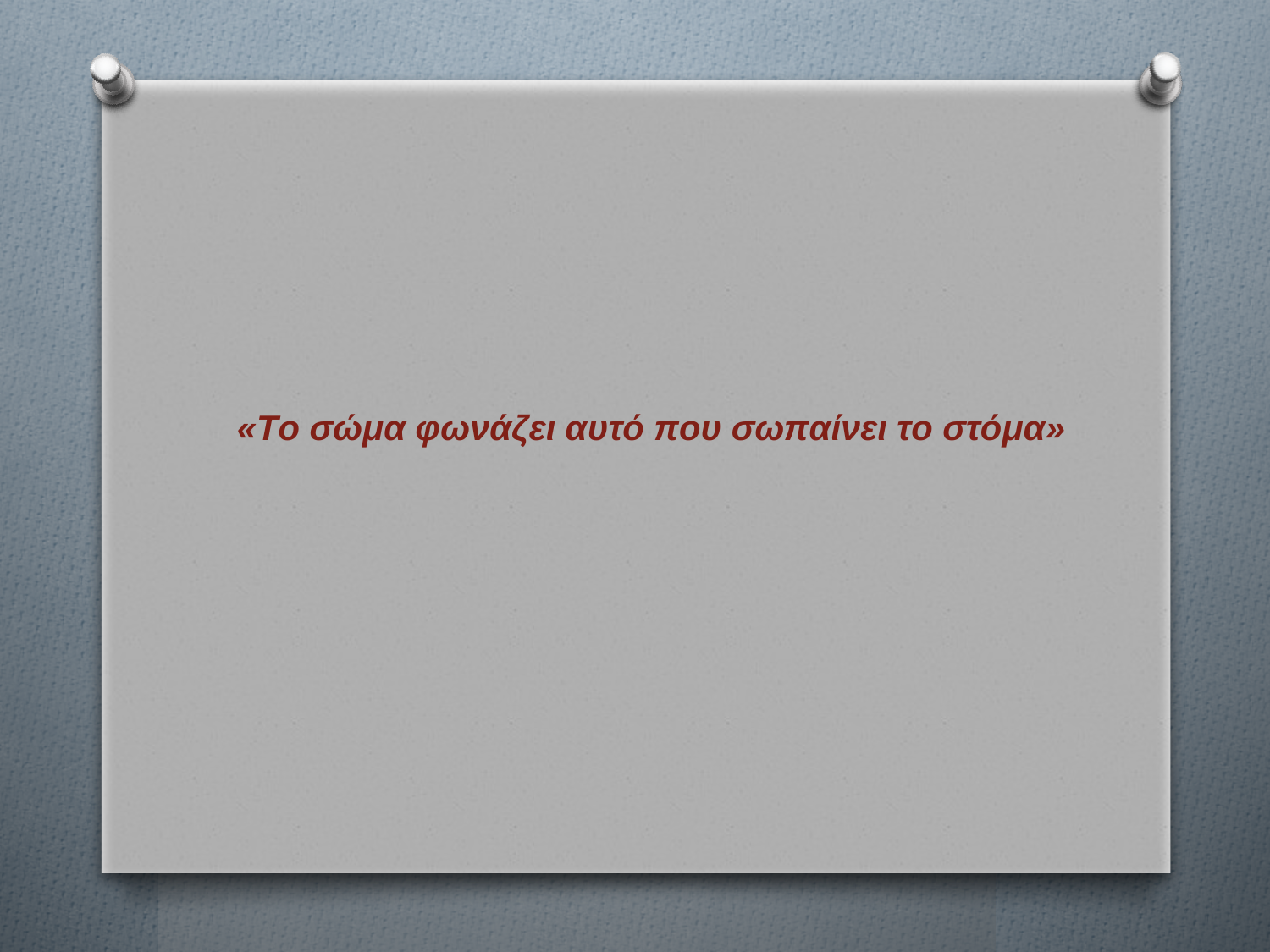

# «Tο σώμα φωνάζει αυτό που σωπαίνει το στόμα»